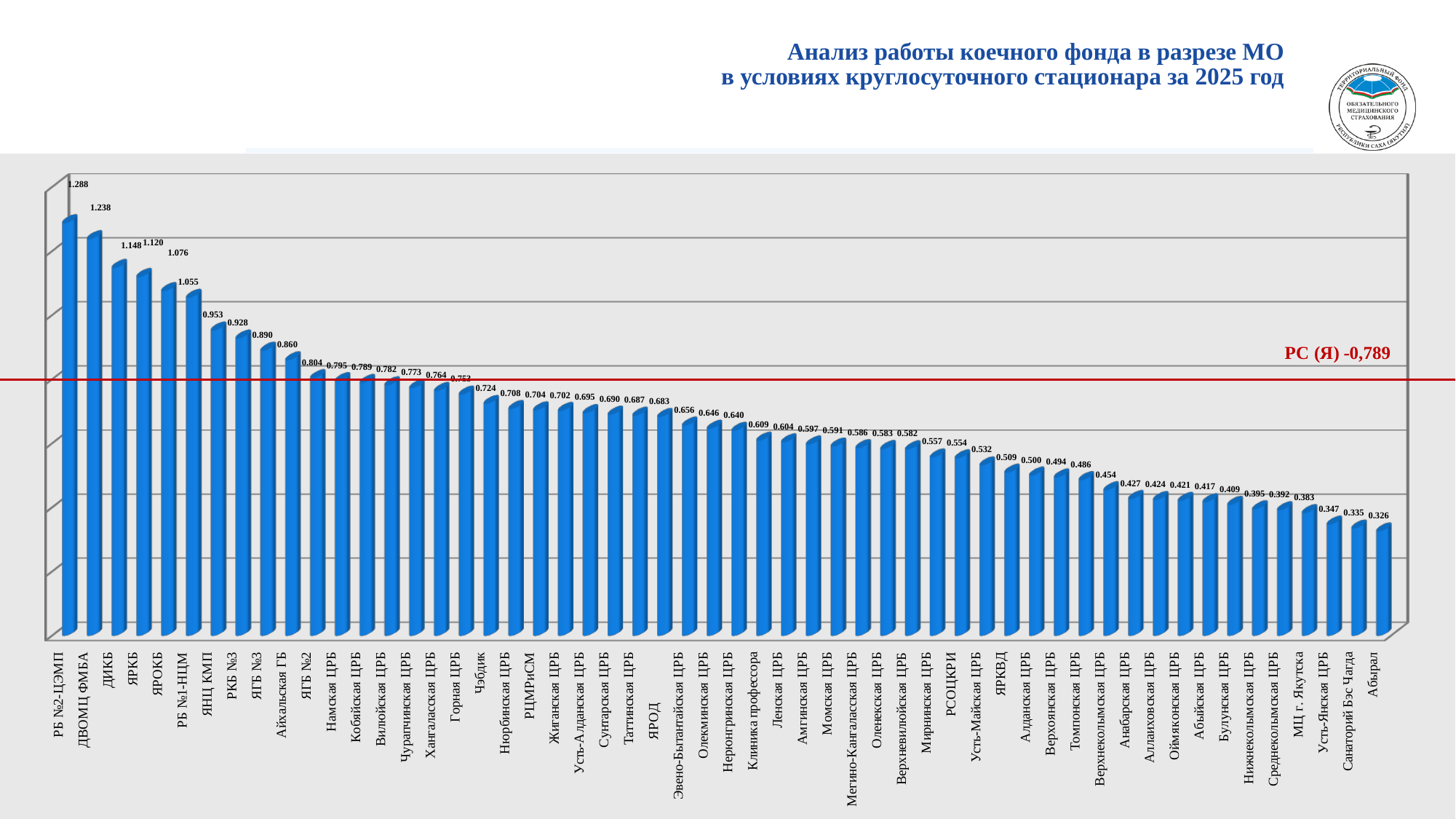

# Анализ работы коечного фонда в разрезе МО в условиях круглосуточного стационара за 2025 год

[unsupported chart]

[unsupported chart]

83,3%